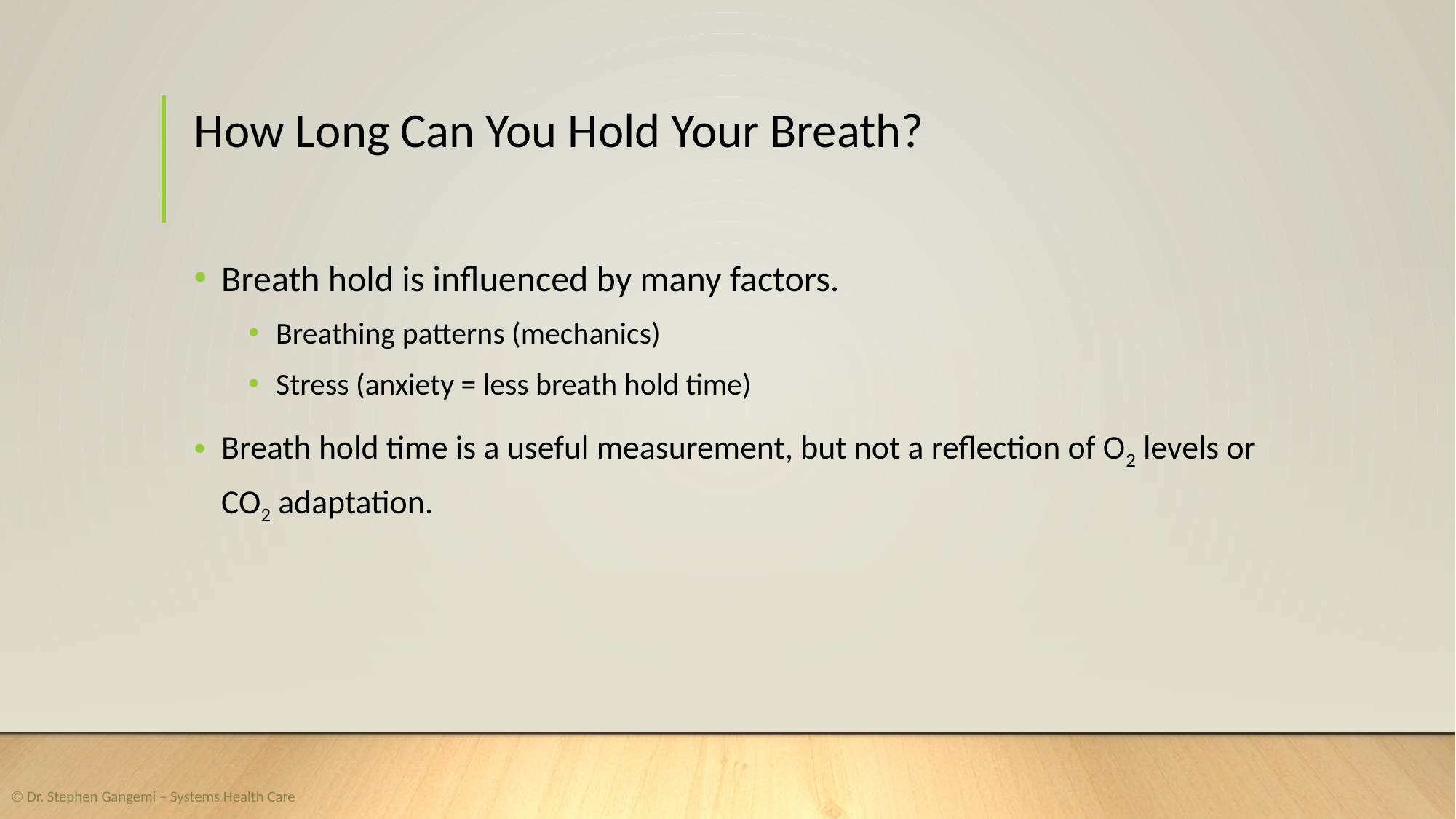

# How Long Can You Hold Your Breath?

Breath hold is influenced by many factors.
Breathing patterns (mechanics)
Stress (anxiety = less breath hold time)
Breath hold time is a useful measurement, but not a reflection of O2 levels or CO2 adaptation.
© Dr. Stephen Gangemi – Systems Health Care